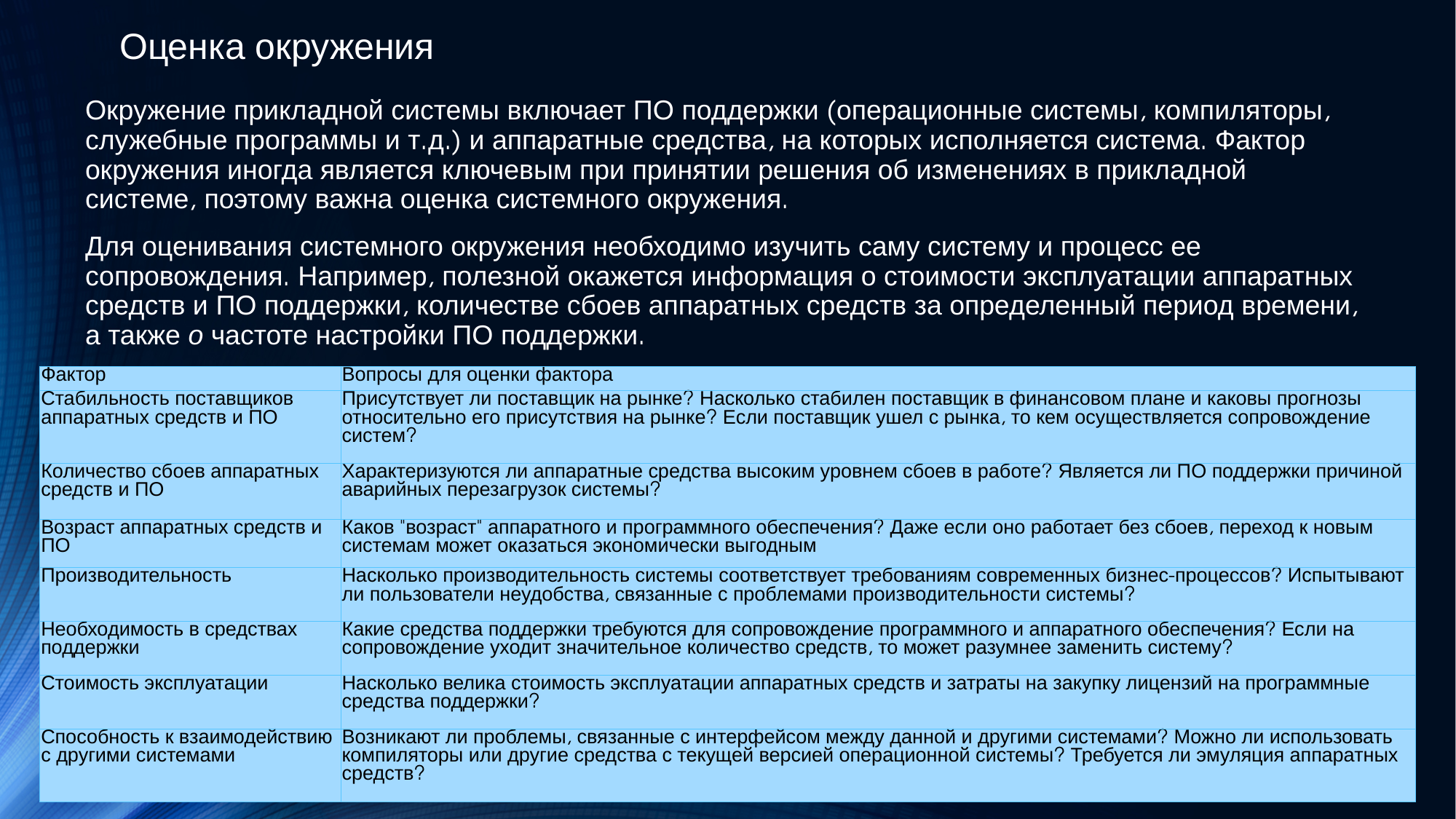

Оценка окружения
Окружение прикладной системы включает ПО поддержки (операционные системы, компиляторы, служебные программы и т.д.) и аппаратные средства, на которых исполняется система. Фактор окружения иногда является ключевым при принятии решения об изменениях в прикладной системе, поэтому важна оценка системного окружения.
Для оценивания системного окружения необходимо изучить саму систему и процесс ее сопровождения. Например, полезной окажется информация о стоимости эксплуатации аппаратных средств и ПО поддержки, количестве сбоев аппаратных средств за определенный период времени, а также о частоте настройки ПО поддержки.
| Фактор | Вопросы для оценки фактора |
| --- | --- |
| Стабильность поставщиков аппаратных средств и ПО | Присутствует ли поставщик на рынке? Насколько стабилен поставщик в финансовом плане и каковы прогнозы относительно его присутствия на рынке? Если поставщик ушел с рынка, то кем осуществляется сопровождение систем? |
| Количество сбоев аппаратных средств и ПО | Характеризуются ли аппаратные средства высоким уровнем сбоев в работе? Является ли ПО поддержки причиной аварийных перезагрузок системы? |
| Возраст аппаратных средств и ПО | Каков "возраст" аппаратного и программного обеспечения? Даже если оно работает без сбоев, переход к новым системам может оказаться экономически выгодным |
| Производительность | Насколько производительность системы соответствует требованиям современных бизнес-процессов? Испытывают ли пользователи неудобства, связанные с проблемами производительности системы? |
| Необходимость в средствах поддержки | Какие средства поддержки требуются для сопровождение программного и аппаратного обеспечения? Если на сопровождение уходит значительное количество средств, то может разумнее заменить систему? |
| Стоимость эксплуатации | Насколько велика стоимость эксплуатации аппаратных средств и затраты на закупку лицензий на программные средства поддержки? |
| Способность к взаимодействию с другими системами | Возникают ли проблемы, связанные с интерфейсом между данной и другими системами? Можно ли использовать компиляторы или другие средства с текущей версией операционной системы? Требуется ли эмуляция аппаратных средств? |